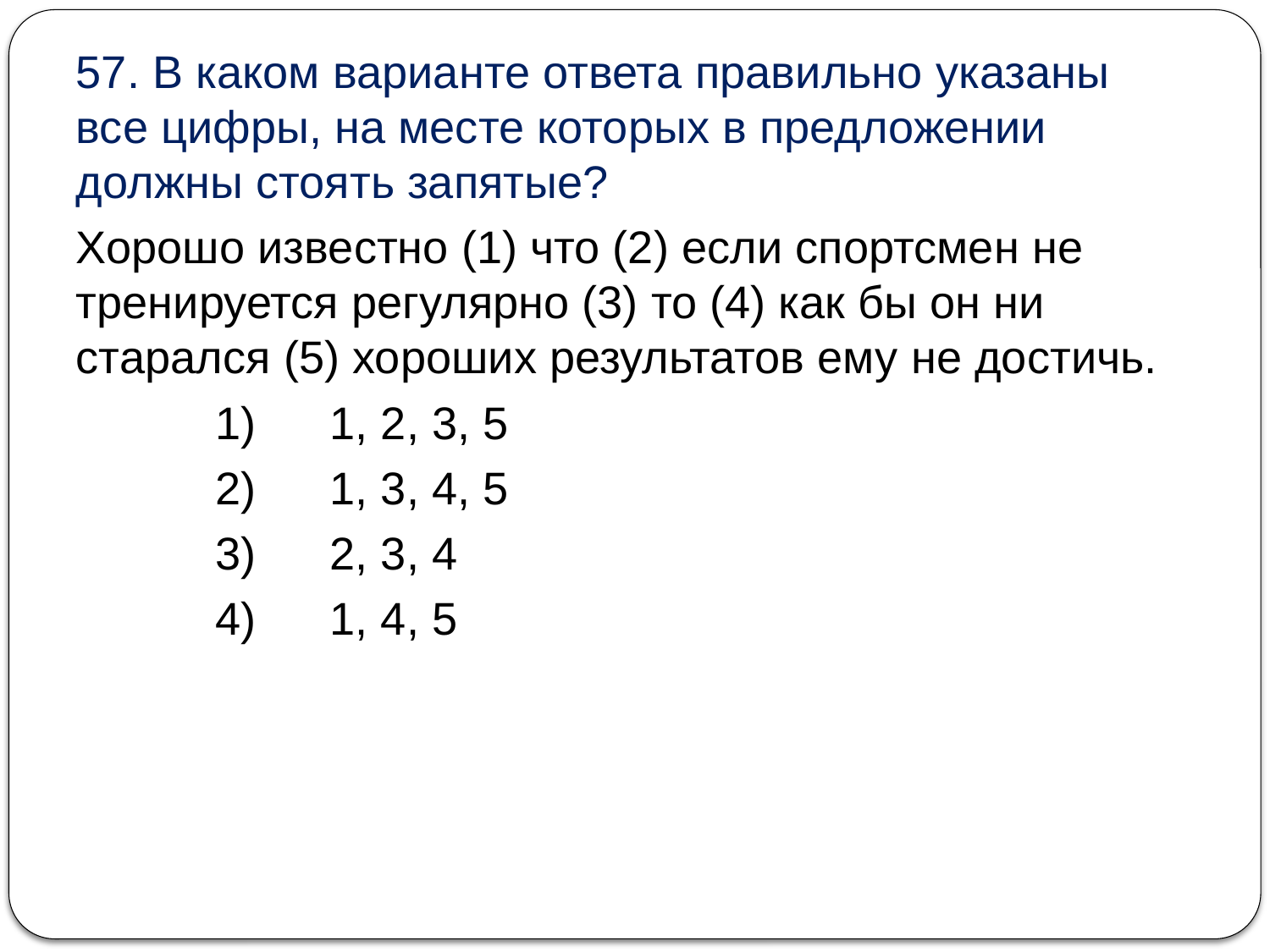

57. В каком варианте ответа правильно указаны все цифры, на месте которых в предложении должны стоять запятые?
Хорошо известно (1) что (2) если спортсмен не тренируется регулярно (3) то (4) как бы он ни старался (5) хороших результатов ему не достичь.
  	 1) 	1, 2, 3, 5
  	 2) 	1, 3, 4, 5
  	 3) 	2, 3, 4
  	 4) 	1, 4, 5